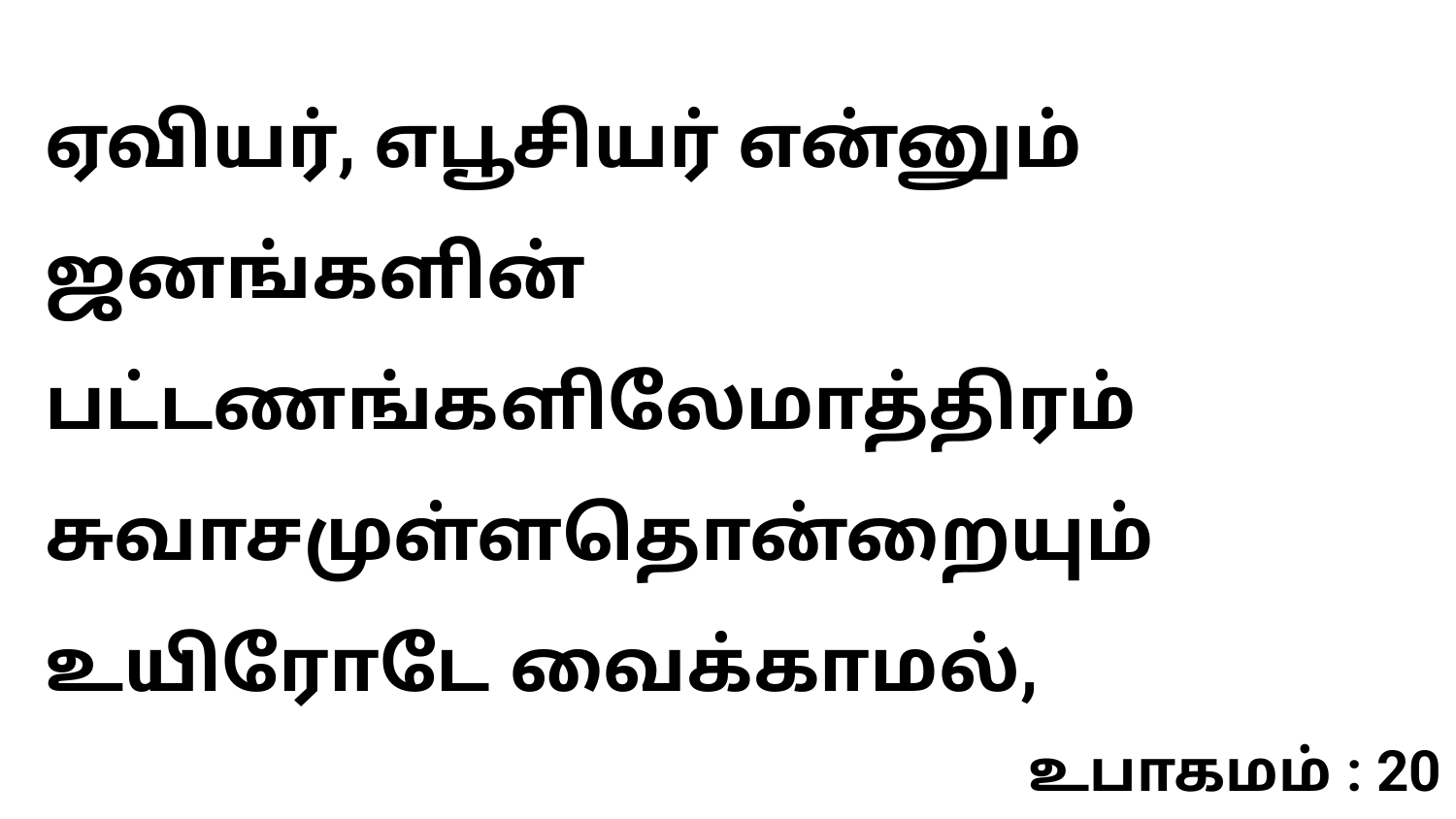

ஏவியர், எபூசியர் என்னும் ஜனங்களின் பட்டணங்களிலேமாத்திரம் சுவாசமுள்ளதொன்றையும் உயிரோடே வைக்காமல்,
உபாகமம் : 20